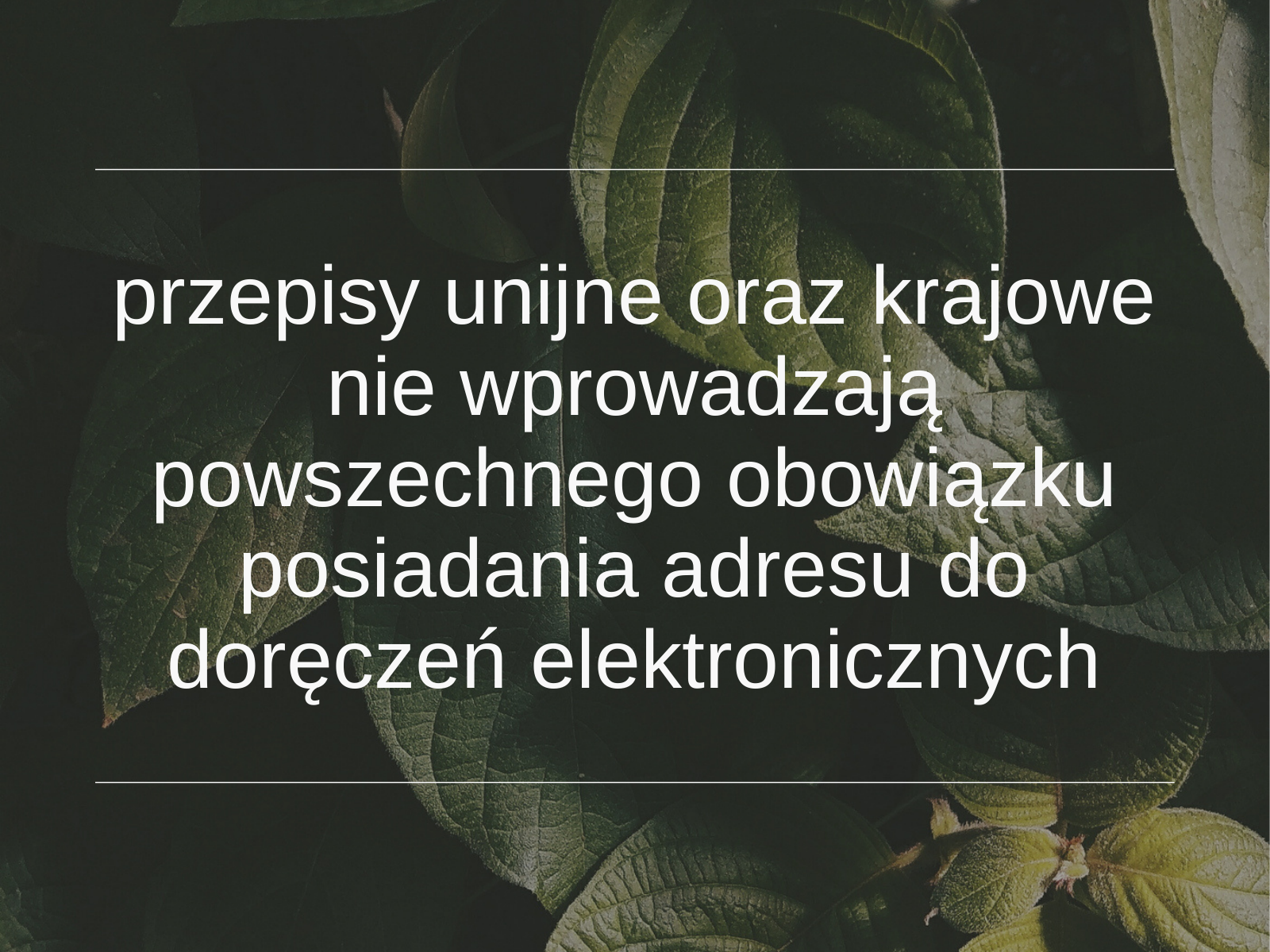

przepisy unijne oraz krajowe nie wprowadzają powszechnego obowiązku posiadania adresu do doręczeń elektronicznych